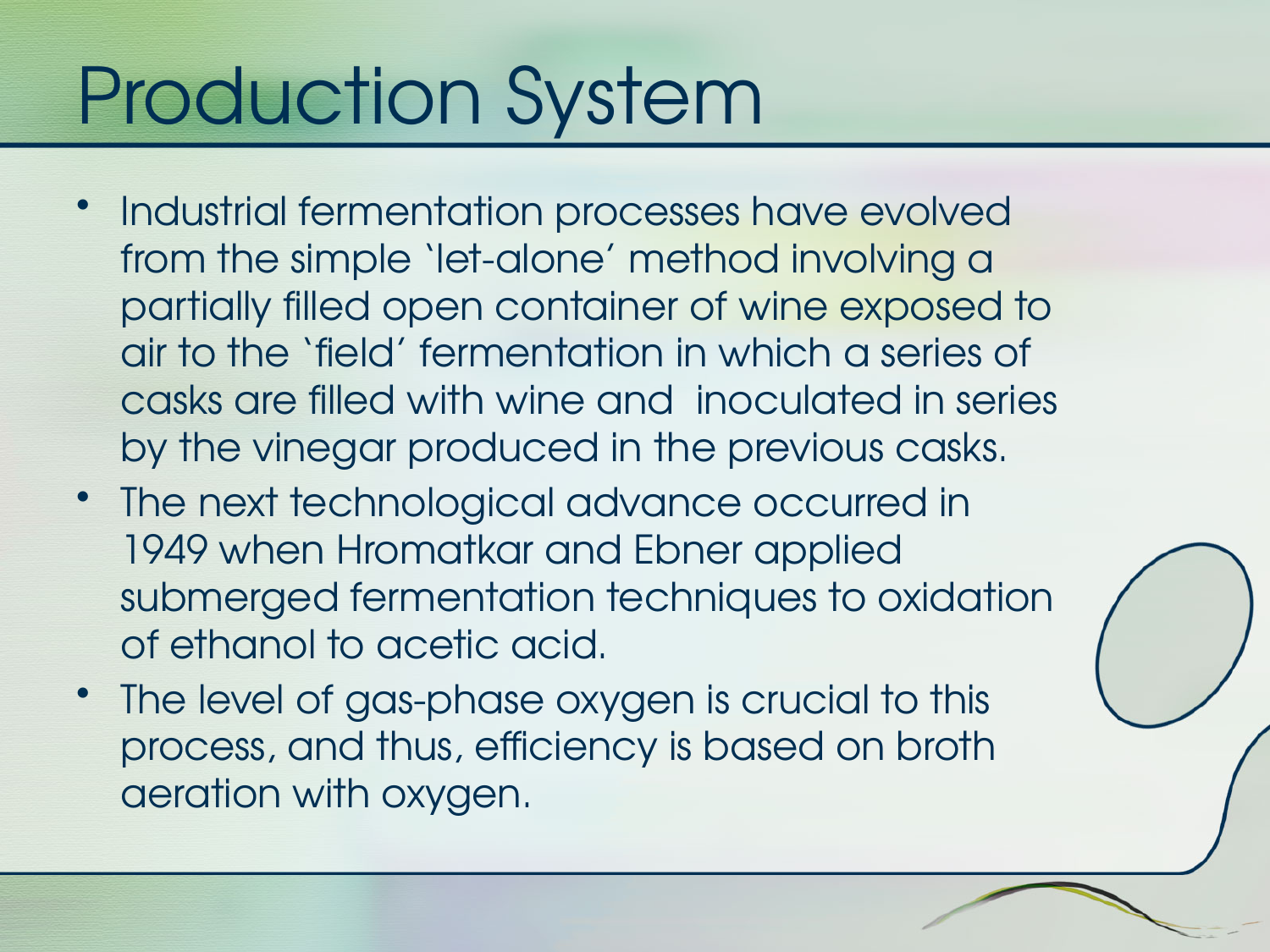

# Production System
Industrial fermentation processes have evolved from the simple ‘let-alone’ method involving a partially filled open container of wine exposed to air to the ‘field’ fermentation in which a series of casks are filled with wine and  inoculated in series by the vinegar produced in the previous casks.
The next technological advance occurred in 1949 when Hromatkar and Ebner applied submerged fermentation techniques to oxidation of ethanol to acetic acid.
The level of gas-phase oxygen is crucial to this process, and thus, efficiency is based on broth aeration with oxygen.